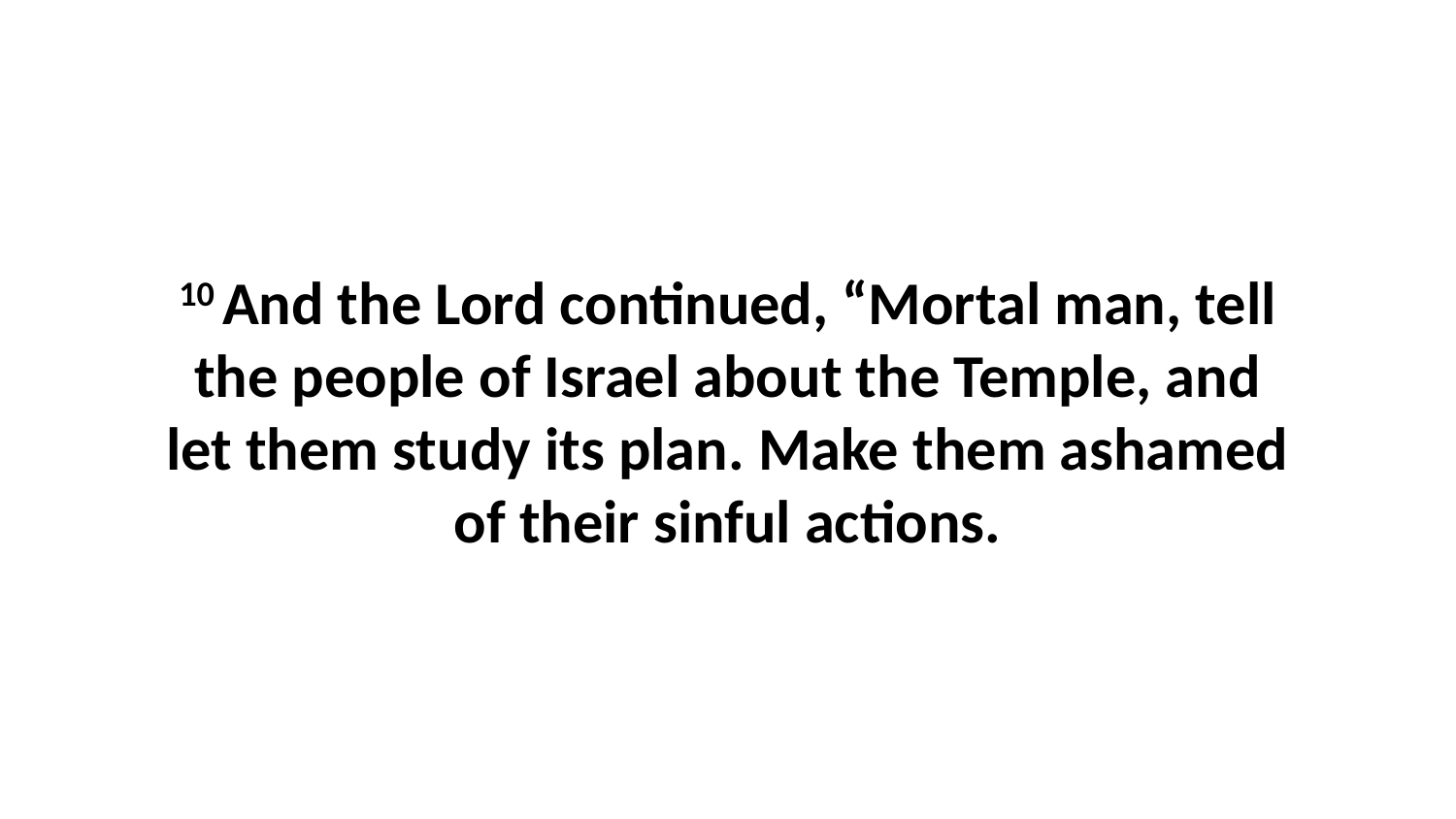

10 And the Lord continued, “Mortal man, tell the people of Israel about the Temple, and let them study its plan. Make them ashamed of their sinful actions.